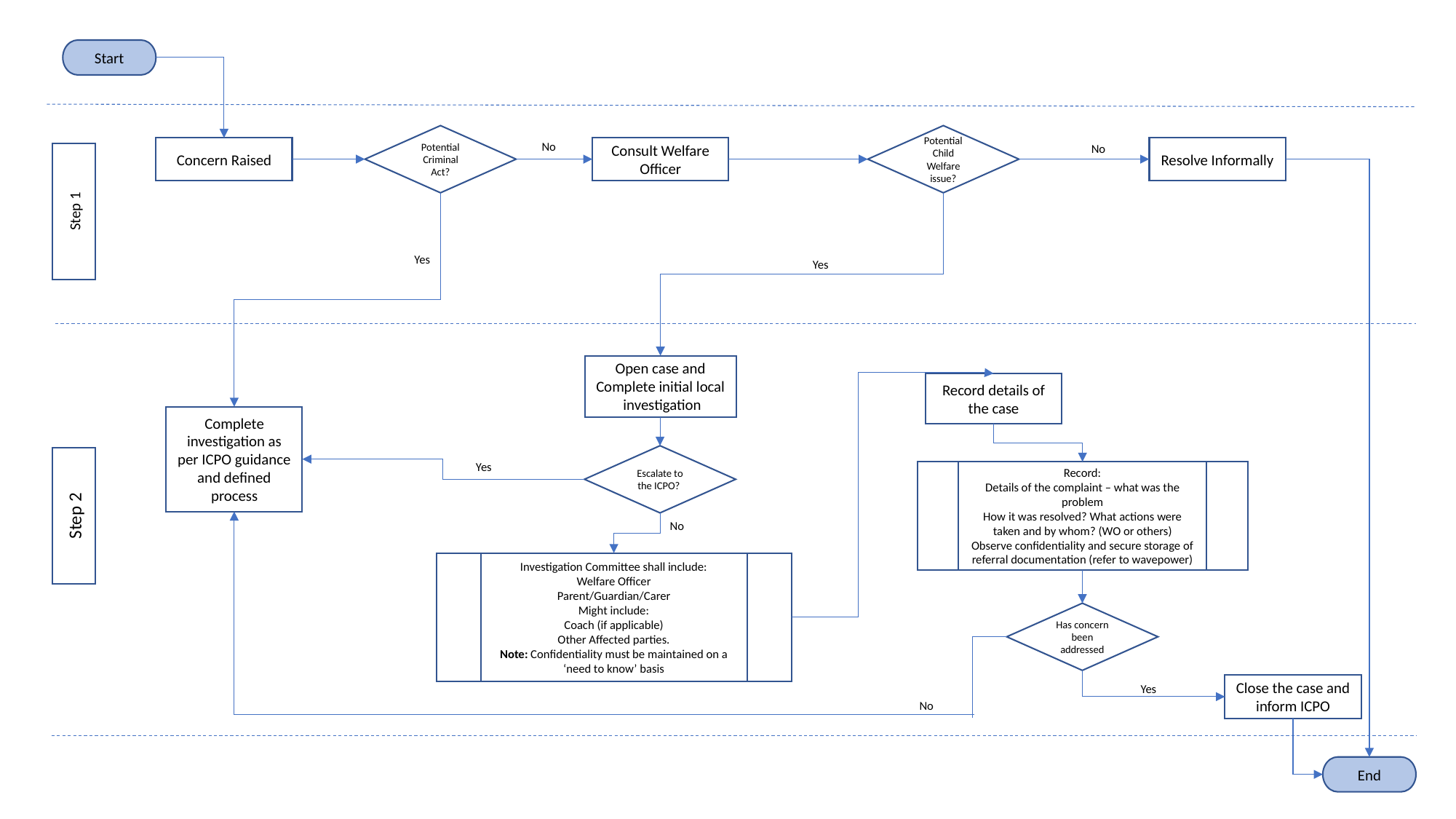

Start
Potential Criminal Act?
Potential Child Welfare issue?
No
No
Consult Welfare Officer
Resolve Informally
Concern Raised
Step 1
Yes
Yes
Open case and Complete initial local  investigation
Record details of the case
Complete investigation as per ICPO guidance and defined process
Escalate to the ICPO?
Yes
Record:
Details of the complaint – what was the problem
How it was resolved? What actions were taken and by whom? (WO or others)
Observe confidentiality and secure storage of referral documentation (refer to wavepower)
Step 2
No
Investigation Committee shall include:
Welfare Officer
Parent/Guardian/Carer
Might include:
Coach (if applicable)
Other Affected parties.
Note: Confidentiality must be maintained on a ‘need to know’ basis
Has concern been addressed
Close the case and inform ICPO
Yes
No
End